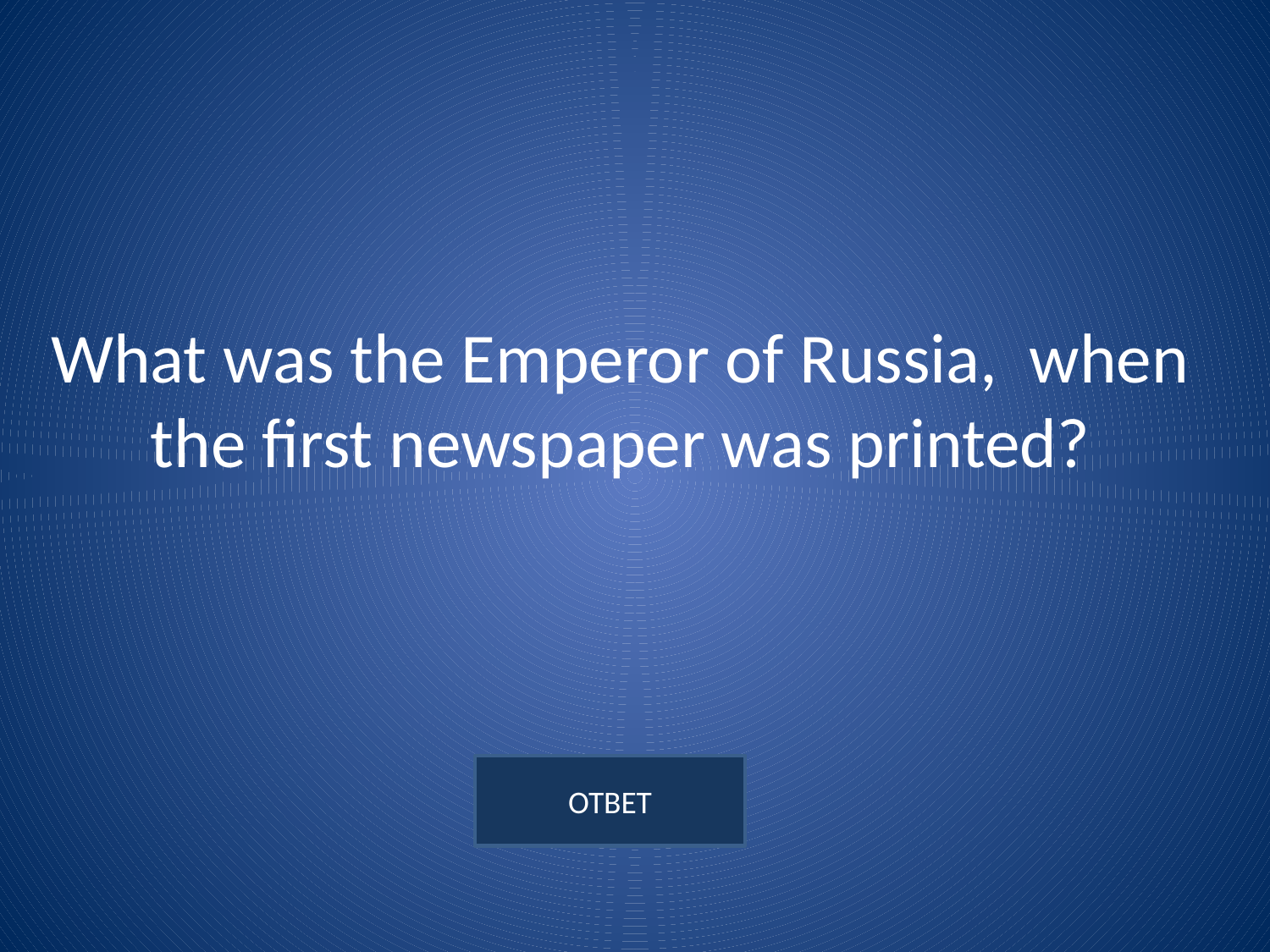

What was the Emperor of Russia,  when the first newspaper was printed?